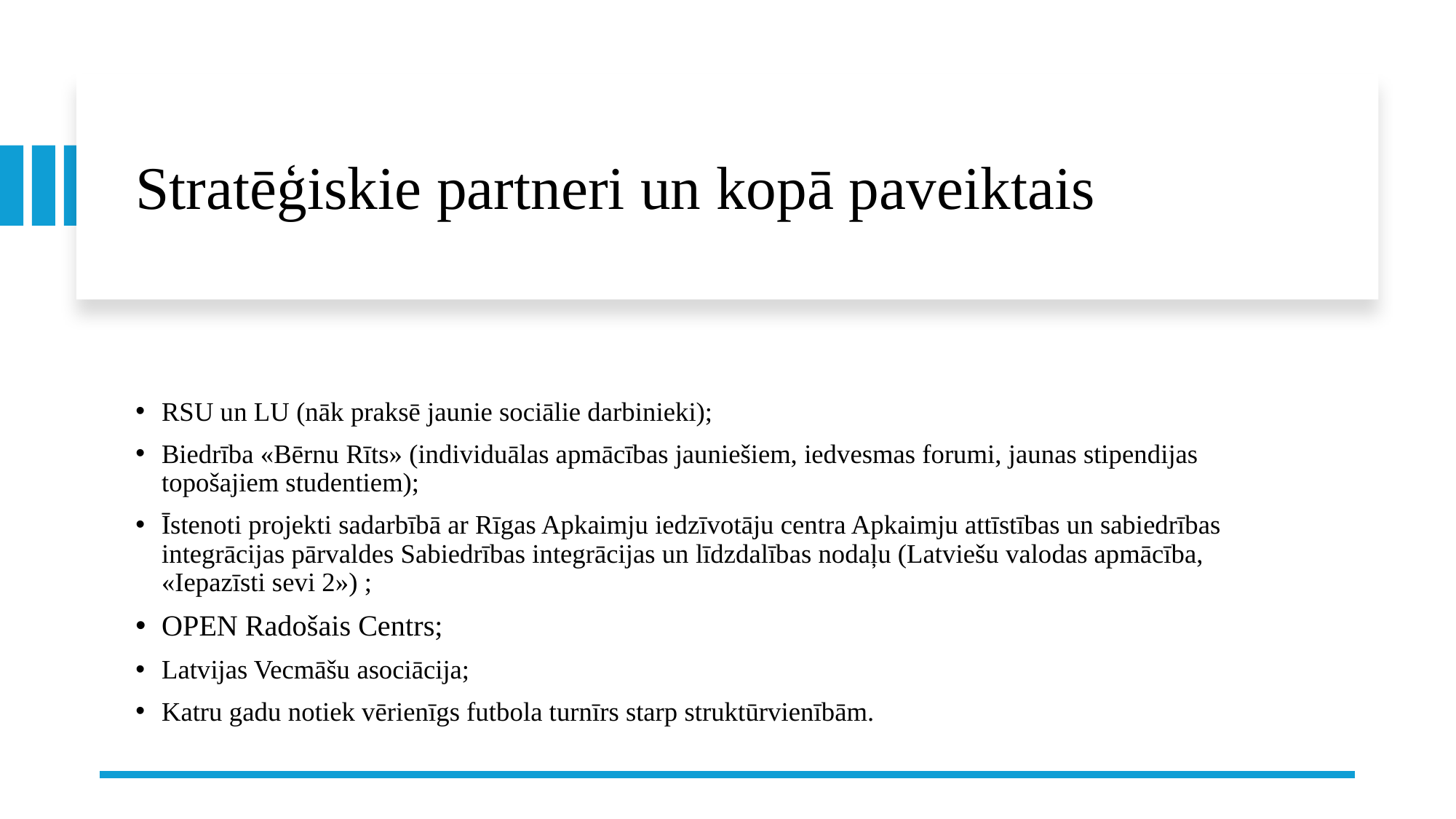

# Stratēģiskie partneri un kopā paveiktais

RSU un LU (nāk praksē jaunie sociālie darbinieki);
Biedrība «Bērnu Rīts» (individuālas apmācības jauniešiem, iedvesmas forumi, jaunas stipendijas topošajiem studentiem);
Īstenoti projekti sadarbībā ar Rīgas Apkaimju iedzīvotāju centra Apkaimju attīstības un sabiedrības integrācijas pārvaldes Sabiedrības integrācijas un līdzdalības nodaļu (Latviešu valodas apmācība, «Iepazīsti sevi 2») ;
OPEN Radošais Centrs;
Latvijas Vecmāšu asociācija;
Katru gadu notiek vērienīgs futbola turnīrs starp struktūrvienībām.